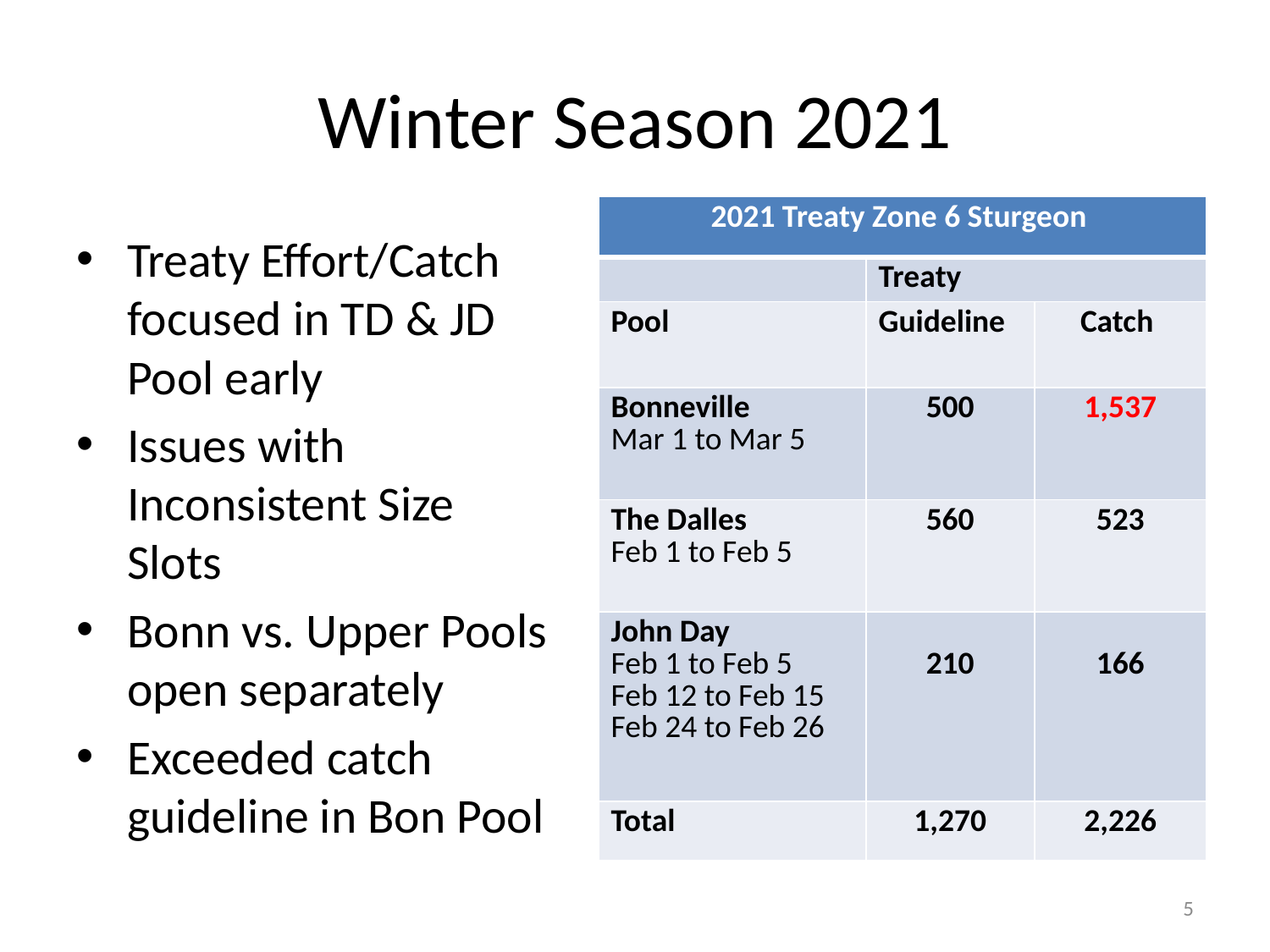

# Winter Season 2021
| 2021 Treaty Zone 6 Sturgeon |  |  |
| --- | --- | --- |
|  | Treaty |  |
| Pool | Guideline | Catch |
| Bonneville Mar 1 to Mar 5 | 500 | 1,537 |
| The Dalles Feb 1 to Feb 5 | 560 | 523 |
| John Day Feb 1 to Feb 5 Feb 12 to Feb 15 Feb 24 to Feb 26 | 210 | 166 |
| Total | 1,270 | 2,226 |
Treaty Effort/Catch focused in TD & JD Pool early
Issues with Inconsistent Size Slots
Bonn vs. Upper Pools open separately
Exceeded catch guideline in Bon Pool
5